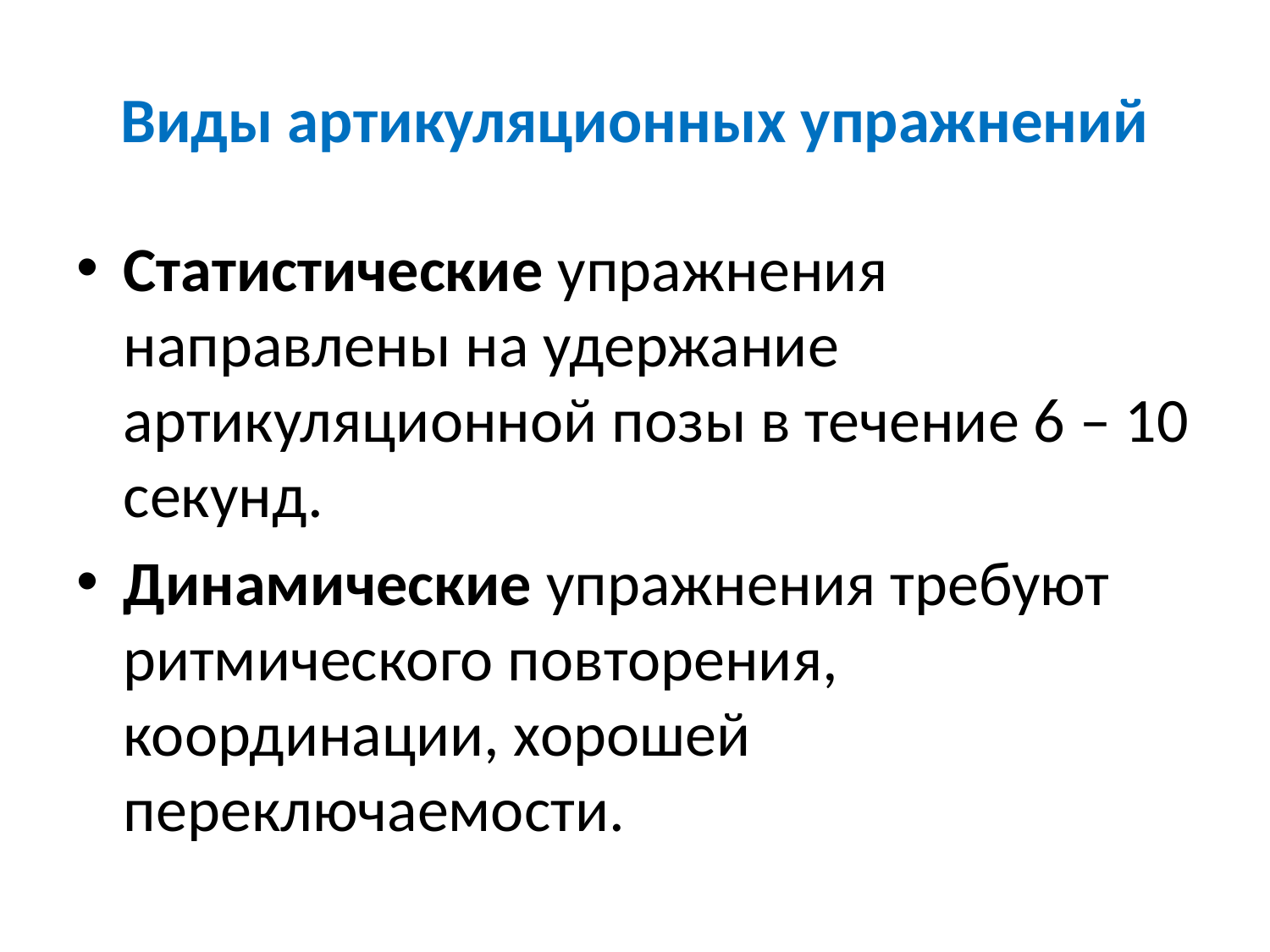

# Виды артикуляционных упражнений
Статистические упражнения направлены на удержание артикуляционной позы в течение 6 – 10 секунд.
Динамические упражнения требуют ритмического повторения, координации, хорошей переключаемости.